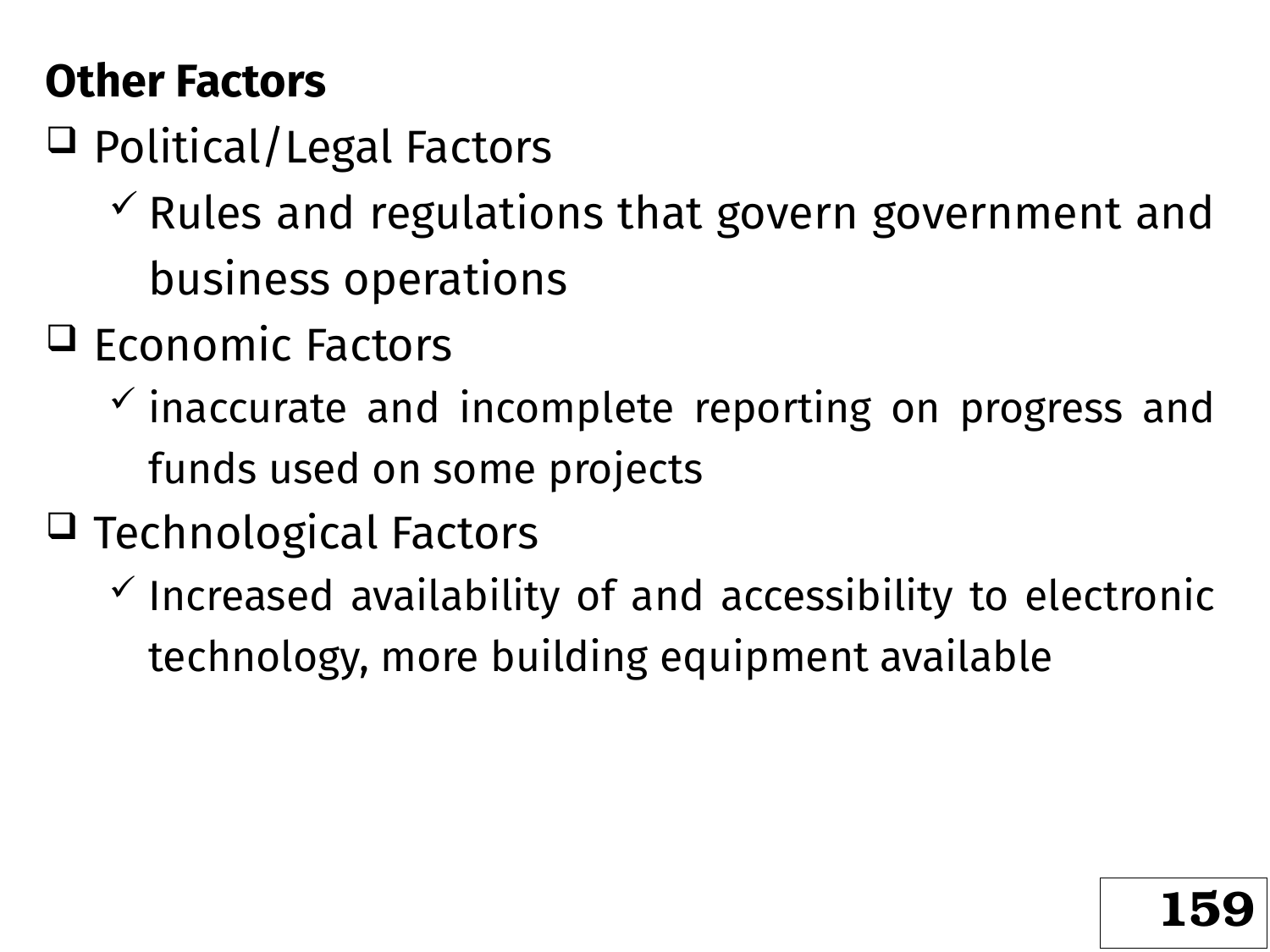

Other Factors
Political/Legal Factors
Rules and regulations that govern government and business operations
Economic Factors
inaccurate and incomplete reporting on progress and funds used on some projects
Technological Factors
Increased availability of and accessibility to electronic technology, more building equipment available

159